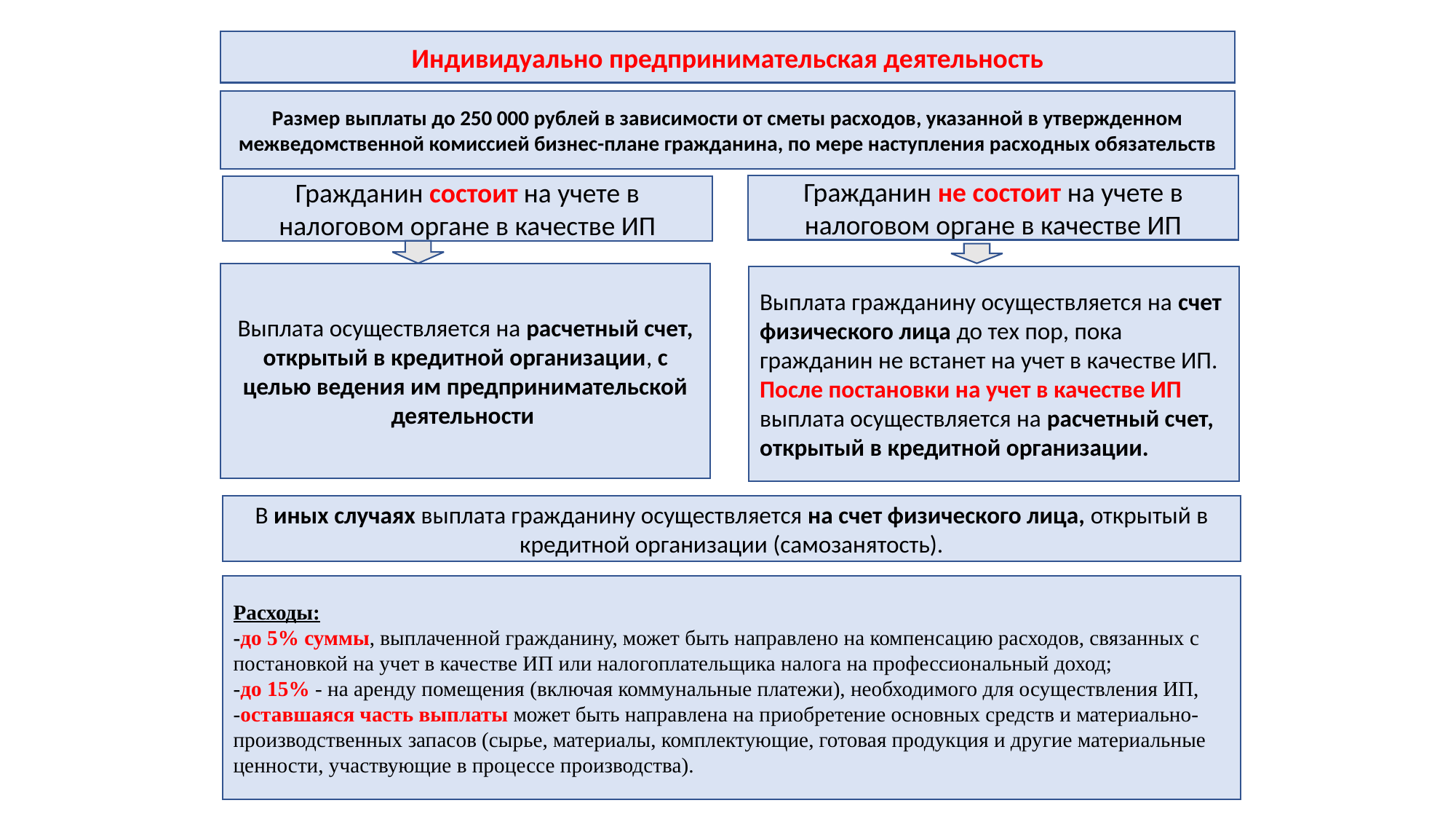

Индивидуально предпринимательская деятельность

Размер выплаты до 250 000 рублей в зависимости от сметы расходов, указанной в утвержденном межведомственной комиссией бизнес-плане гражданина, по мере наступления расходных обязательств

Гражданин не состоит на учете в налоговом органе в качестве ИП
Гражданин состоит на учете в налоговом органе в качестве ИП

Выплата осуществляется на расчетный счет, открытый в кредитной организации, с целью ведения им предпринимательской деятельности
Выплата гражданину осуществляется на счет физического лица до тех пор, пока гражданин не встанет на учет в качестве ИП. После постановки на учет в качестве ИП выплата осуществляется на расчетный счет, открытый в кредитной организации.
В иных случаях выплата гражданину осуществляется на счет физического лица, открытый в кредитной организации (самозанятость).
Расходы:
-до 5% суммы, выплаченной гражданину, может быть направлено на компенсацию расходов, связанных с постановкой на учет в качестве ИП или налогоплательщика налога на профессиональный доход;
-до 15% - на аренду помещения (включая коммунальные платежи), необходимого для осуществления ИП,
-оставшаяся часть выплаты может быть направлена на приобретение основных средств и материально-производственных запасов (сырье, материалы, комплектующие, готовая продукция и другие материальные ценности, участвующие в процессе производства).